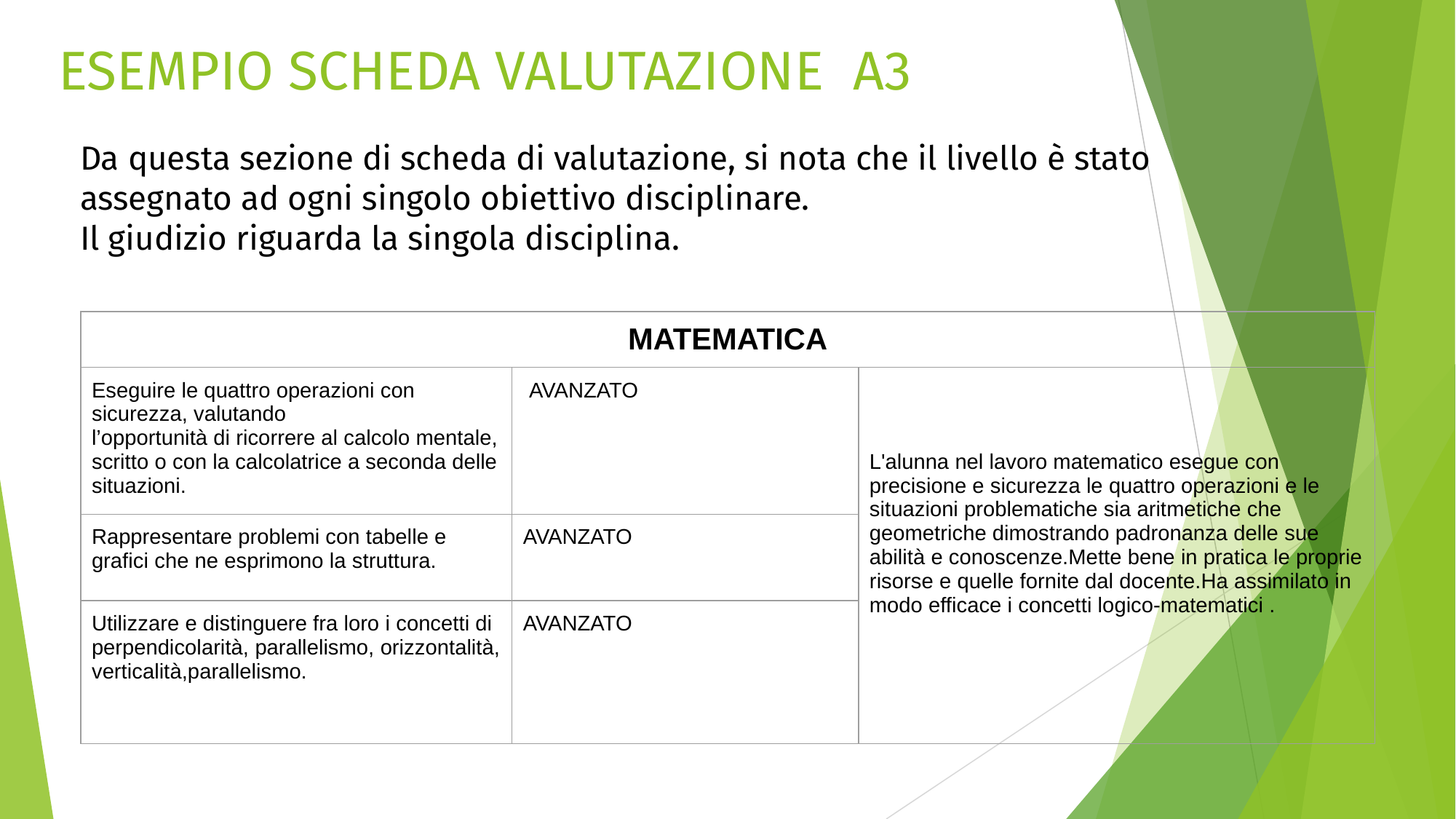

# ESEMPIO SCHEDA VALUTAZIONE  A3
Da questa sezione di scheda di valutazione, si nota che il livello è stato assegnato ad ogni singolo obiettivo disciplinare.
Il giudizio riguarda la singola disciplina.

| MATEMATICA |  |  |
| --- | --- | --- |
| Eseguire le quattro operazioni con sicurezza, valutando l’opportunità di ricorrere al calcolo mentale, scritto o con la calcolatrice a seconda delle situazioni. | AVANZATO | L'alunna nel lavoro matematico esegue con precisione e sicurezza le quattro operazioni e le situazioni problematiche sia aritmetiche che geometriche dimostrando padronanza delle sue abilità e conoscenze.Mette bene in pratica le proprie risorse e quelle fornite dal docente.Ha assimilato in modo efficace i concetti logico-matematici . |
| Rappresentare problemi con tabelle e grafici che ne esprimono la struttura. | AVANZATO |  |
| Utilizzare e distinguere fra loro i concetti di perpendicolarità, parallelismo, orizzontalità, verticalità,parallelismo. | AVANZATO |  |